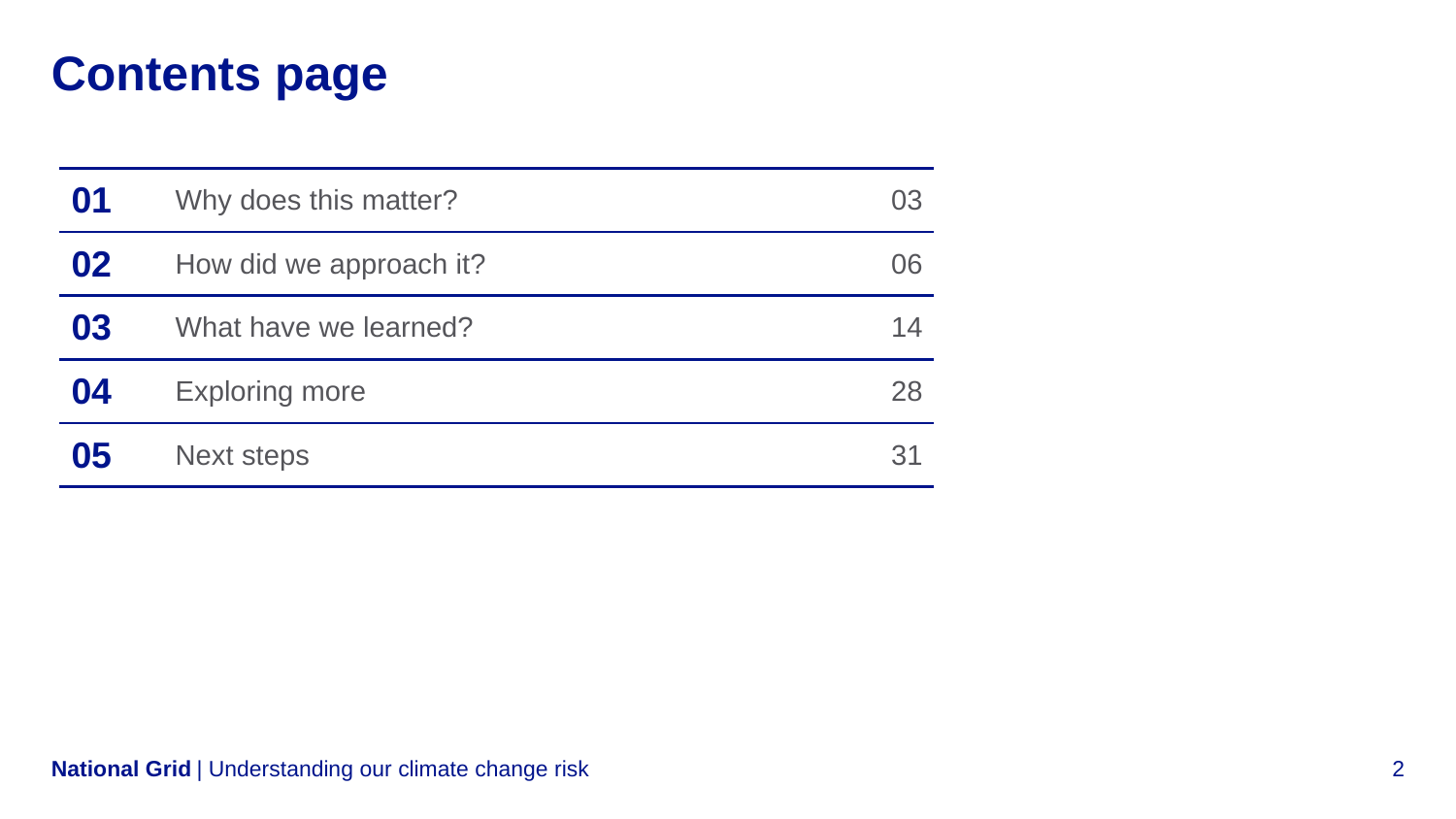

# Contents page
| 01 | Why does this matter? | 03 |
| --- | --- | --- |
| 02 | How did we approach it? | 06 |
| 03 | What have we learned? | 14 |
| 04 | Exploring more | 28 |
| 05 | Next steps | 31 |
| Understanding our climate change risk